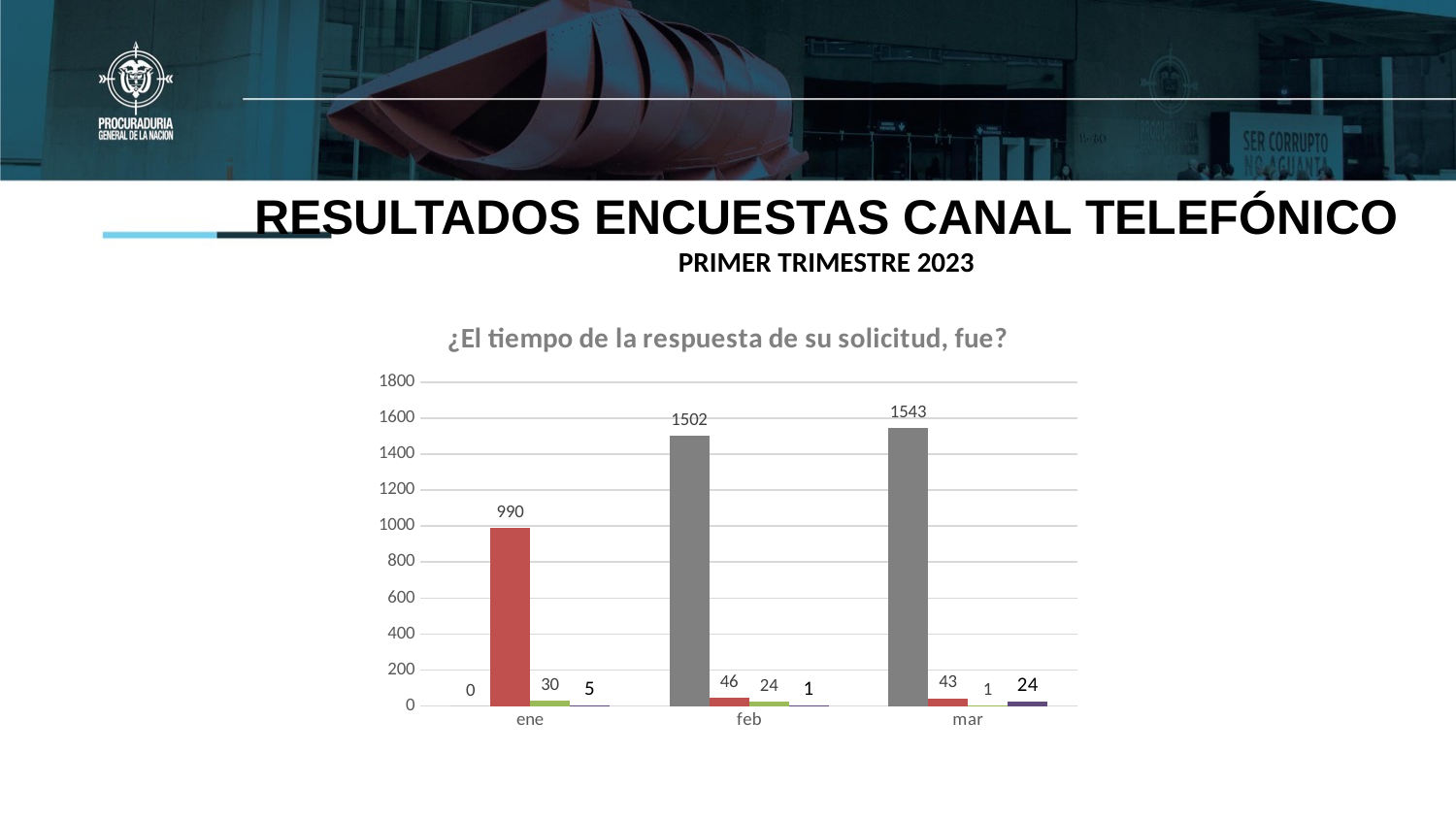

# RESULTADOS ENCUESTAS CANAL TELEFÓNICO PRIMER TRIMESTRE 2023

### Chart: ¿El tiempo de la respuesta de su solicitud, fue?

| Category |  Excelente |  Bueno |  Regular |  Malo |
|---|---|---|---|---|
| ene | 0.0 | 990.0 | 30.0 | 5.0 |
| feb | 1502.0 | 46.0 | 24.0 | 1.0 |
| mar | 1543.0 | 43.0 | 1.0 | 24.0 |